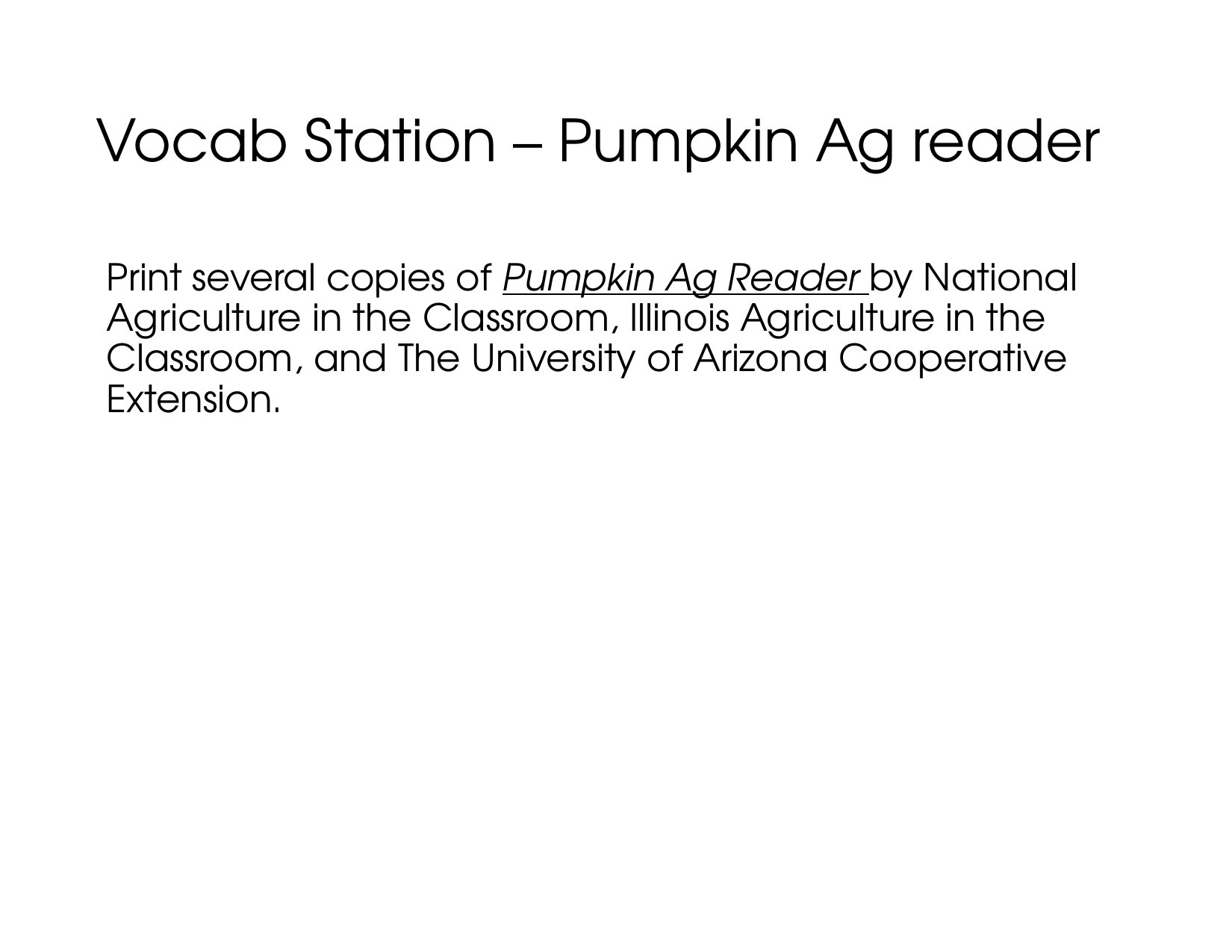

# Vocab Station – Pumpkin Ag reader
Print several copies of Pumpkin Ag Reader by National Agriculture in the Classroom, Illinois Agriculture in the Classroom, and The University of Arizona Cooperative Extension.